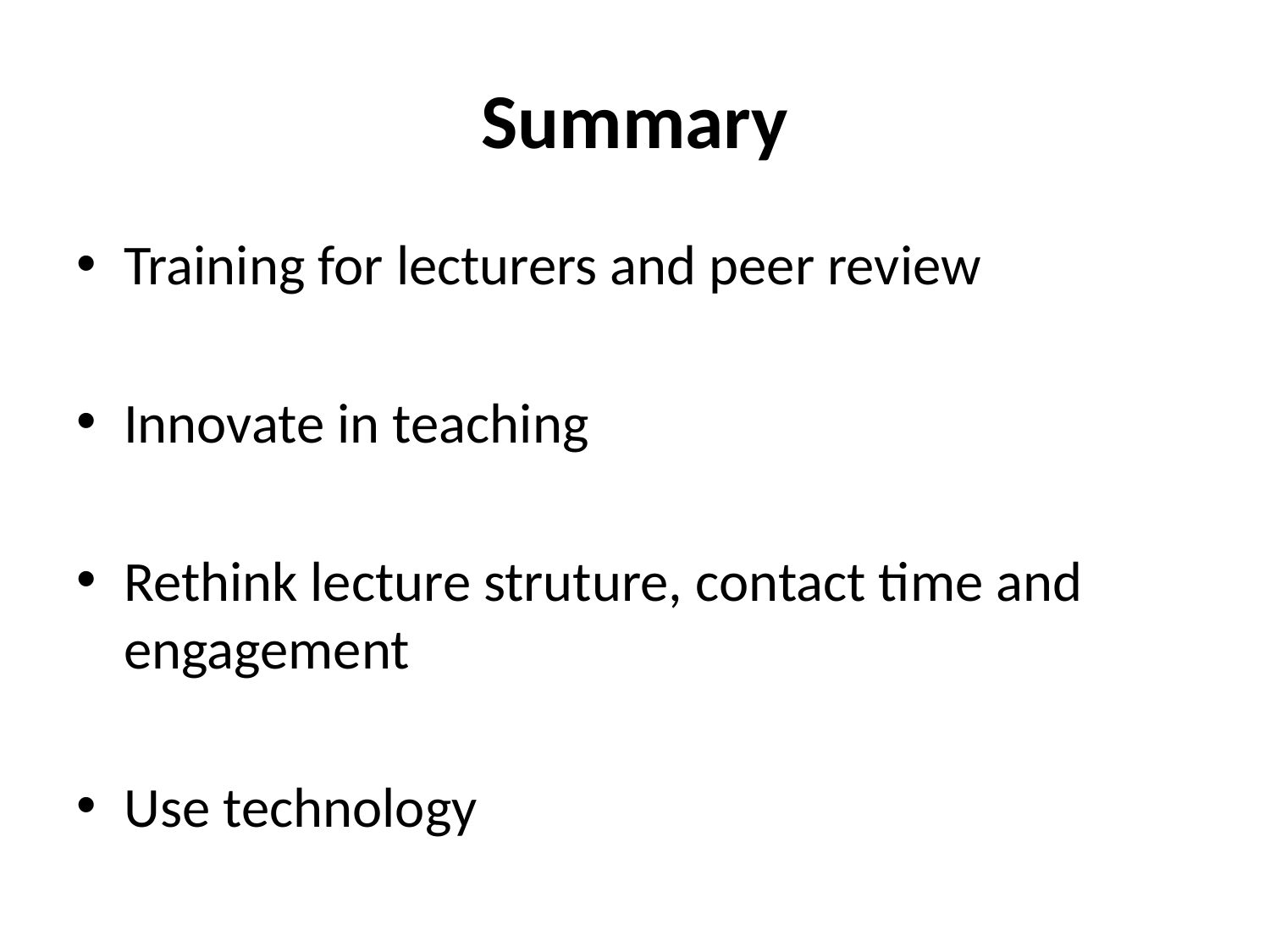

# Summary
Training for lecturers and peer review

Innovate in teaching

Rethink lecture struture, contact time and engagement

Use technology